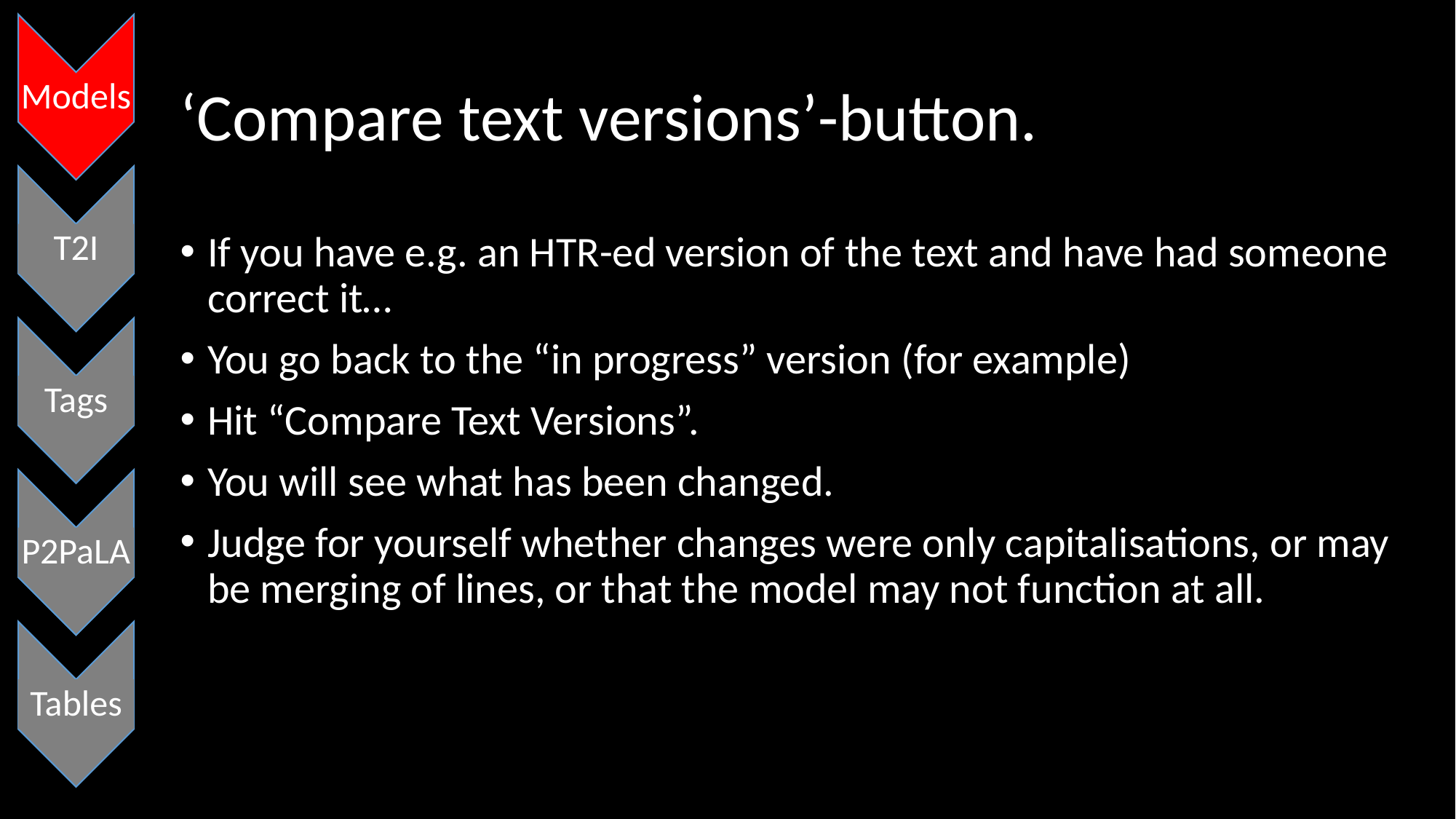

Models
# ‘Compare text versions’-button.

T2I
If you have e.g. an HTR-ed version of the text and have had someone correct it…
You go back to the “in progress” version (for example)
Hit “Compare Text Versions”.
You will see what has been changed.
Judge for yourself whether changes were only capitalisations, or may be merging of lines, or that the model may not function at all.

Tags

P2PaLA

Tables